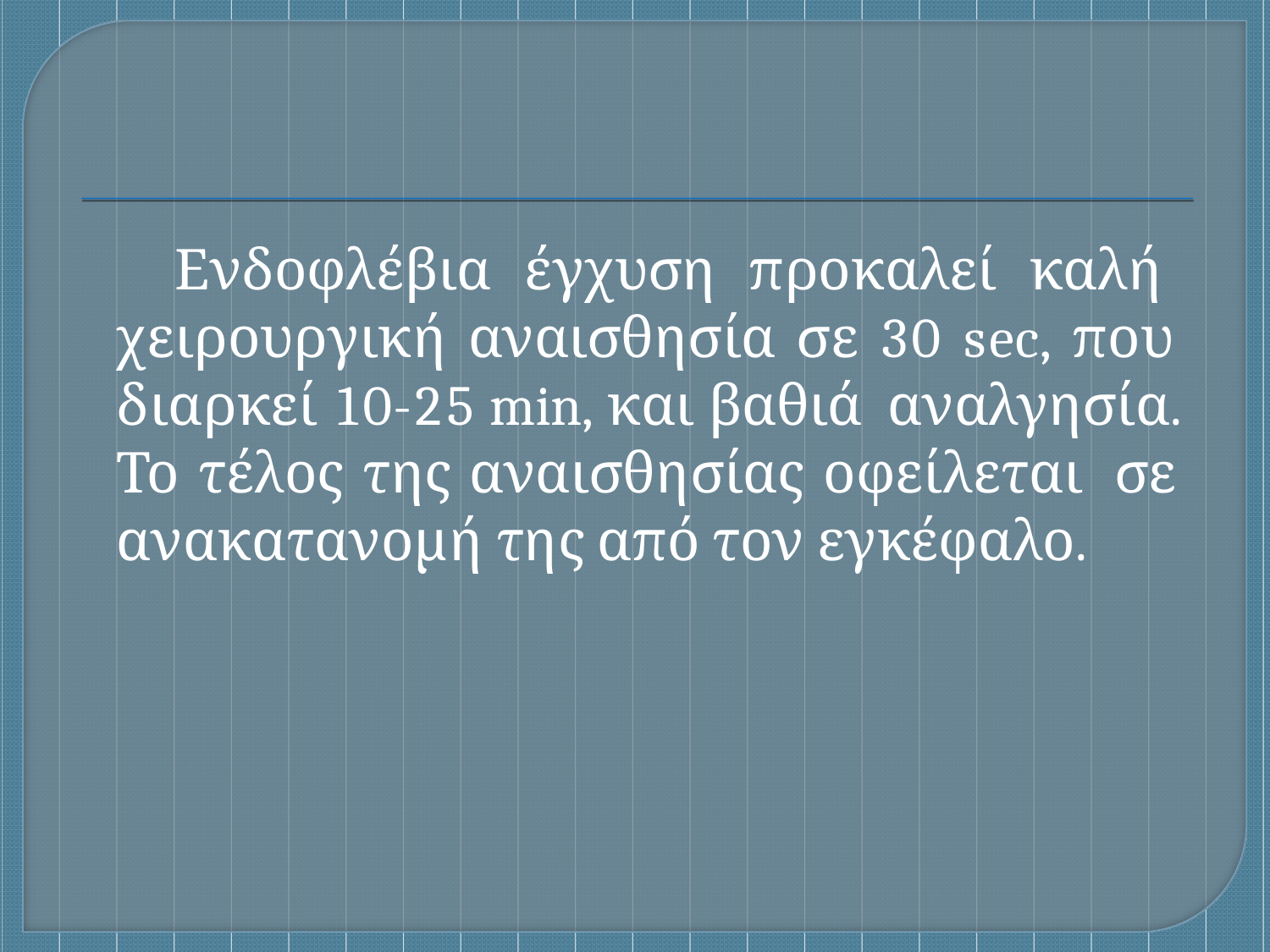

Ενδοφλέβια έγχυση προκαλεί καλή  χειρουργική αναισθησία σε 30 sec, που  διαρκεί 10-25 min, και βαθιά αναλγησία.  Το τέλος της αναισθησίας οφείλεται σε  ανακατανομή της από τον εγκέφαλο.